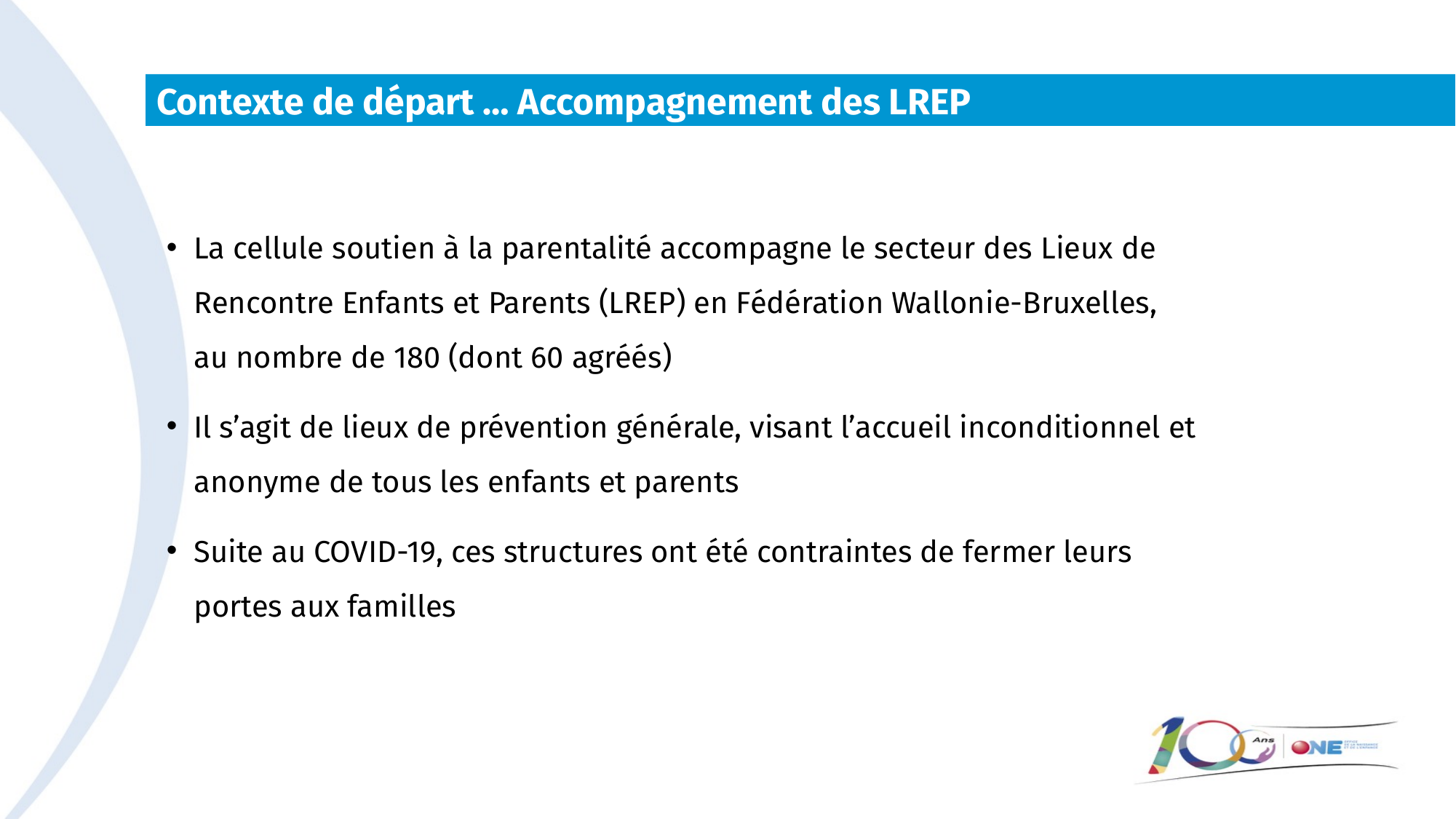

# Contexte de départ … Accompagnement des LREP
La cellule soutien à la parentalité accompagne le secteur des Lieux de Rencontre Enfants et Parents (LREP) en Fédération Wallonie-Bruxelles, au nombre de 180 (dont 60 agréés)
Il s’agit de lieux de prévention générale, visant l’accueil inconditionnel et anonyme de tous les enfants et parents
Suite au COVID-19, ces structures ont été contraintes de fermer leurs portes aux familles